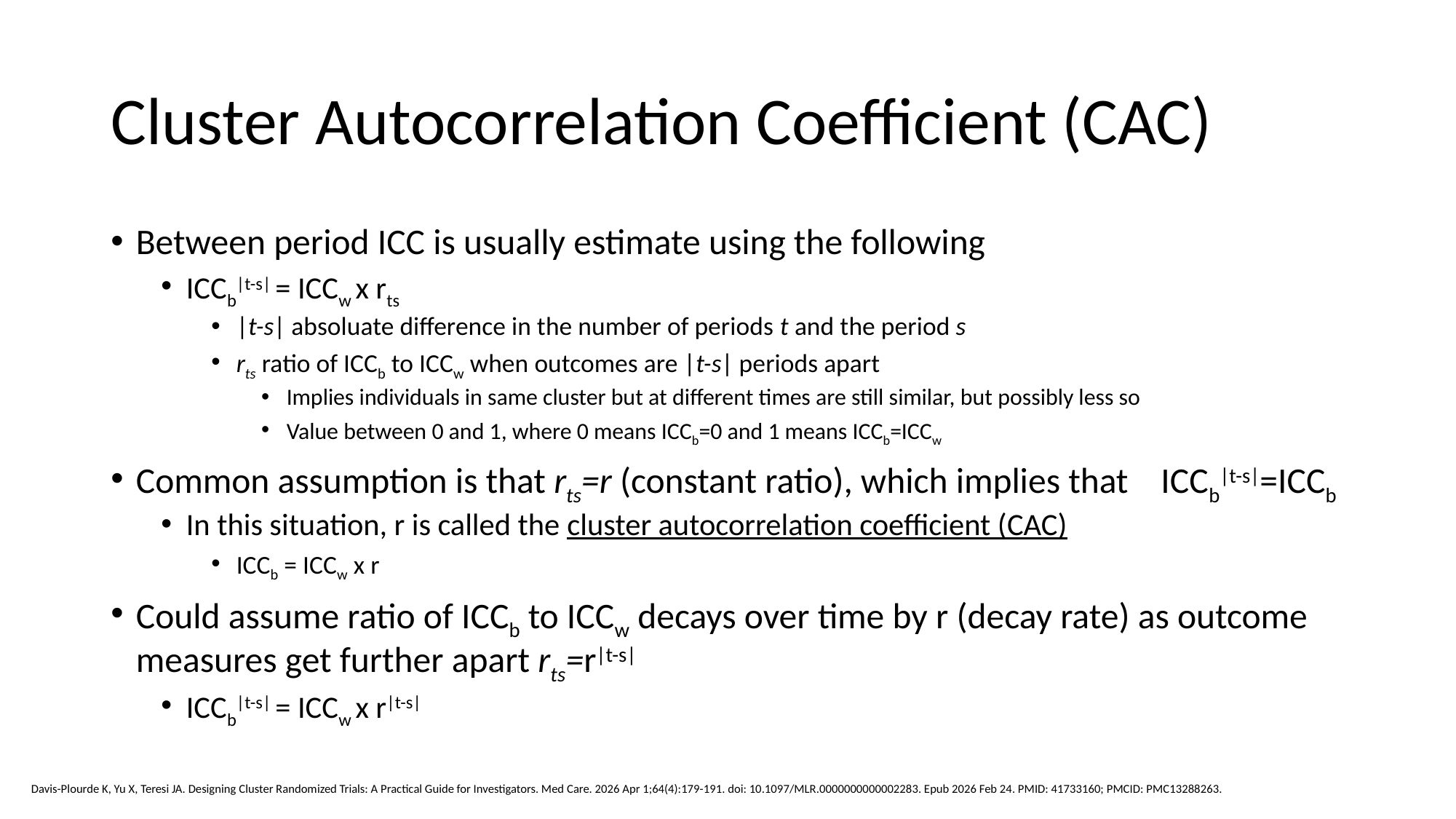

# Cluster Autocorrelation Coefficient (CAC)
Between period ICC is usually estimate using the following
ICCb|t-s| = ICCw x rts
|t-s| absoluate difference in the number of periods t and the period s
rts ratio of ICCb to ICCw when outcomes are |t-s| periods apart
Implies individuals in same cluster but at different times are still similar, but possibly less so
Value between 0 and 1, where 0 means ICCb=0 and 1 means ICCb=ICCw
Common assumption is that rts=r (constant ratio), which implies that    ICCb|t-s|=ICCb
In this situation, r is called the cluster autocorrelation coefficient (CAC)
ICCb = ICCw x r
Could assume ratio of ICCb to ICCw decays over time by r (decay rate) as outcome measures get further apart rts=r|t-s|
ICCb|t-s| = ICCw x r|t-s|

Davis-Plourde K, Yu X, Teresi JA. Designing Cluster Randomized Trials: A Practical Guide for Investigators. Med Care. 2026 Apr 1;64(4):179-191. doi: 10.1097/MLR.0000000000002283. Epub 2026 Feb 24. PMID: 41733160; PMCID: PMC13288263.